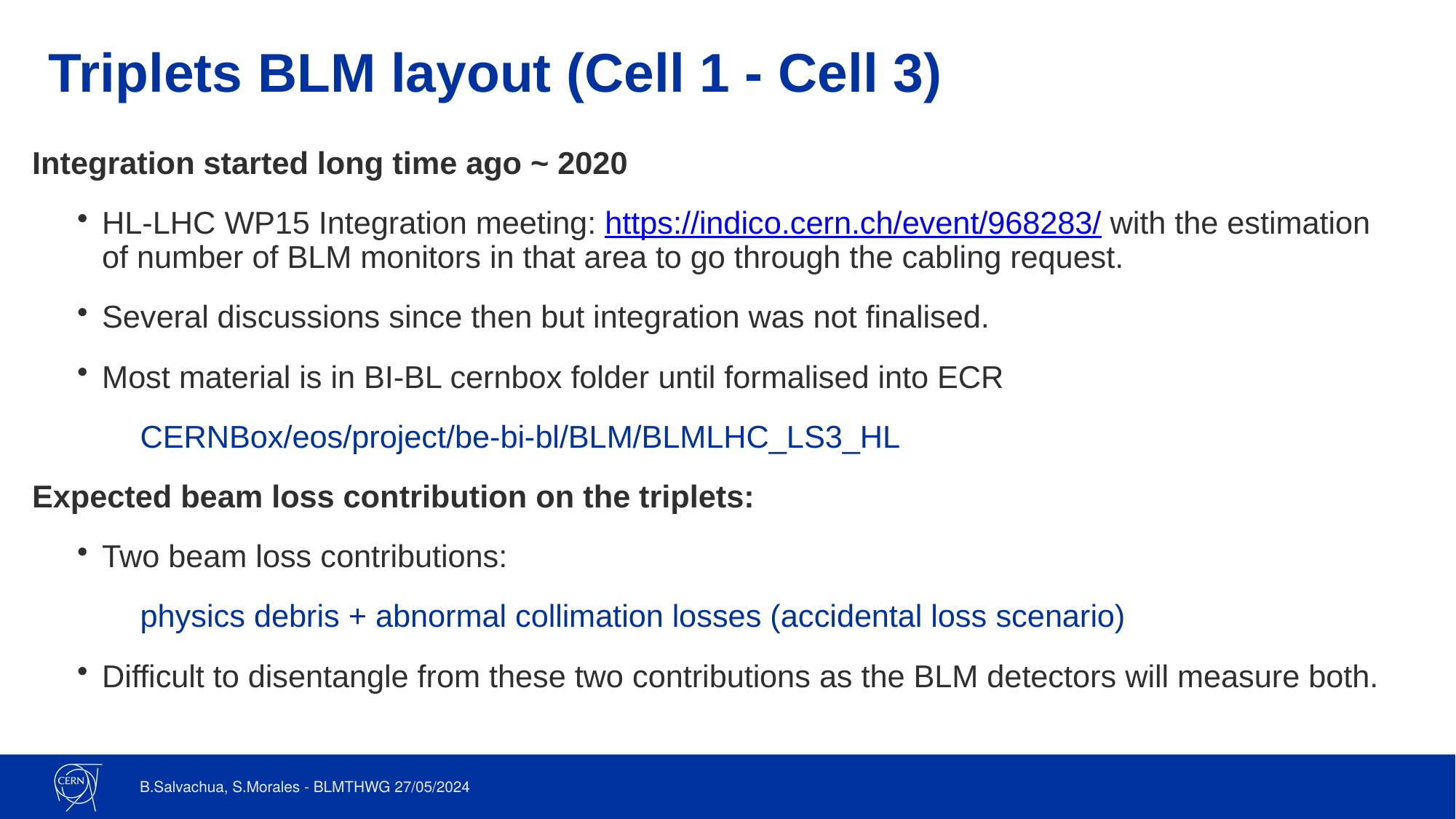

# Triplets BLM layout (Cell 1 - Cell 3)
Integration started long time ago ~ 2020
HL-LHC WP15 Integration meeting: https://indico.cern.ch/event/968283/ with the estimation of number of BLM monitors in that area to go through the cabling request.
Several discussions since then but integration was not finalised.
Most material is in BI-BL cernbox folder until formalised into ECR
CERNBox/eos/project/be-bi-bl/BLM/BLMLHC_LS3_HL
Expected beam loss contribution on the triplets:
Two beam loss contributions:
physics debris + abnormal collimation losses (accidental loss scenario)
Difficult to disentangle from these two contributions as the BLM detectors will measure both.
5